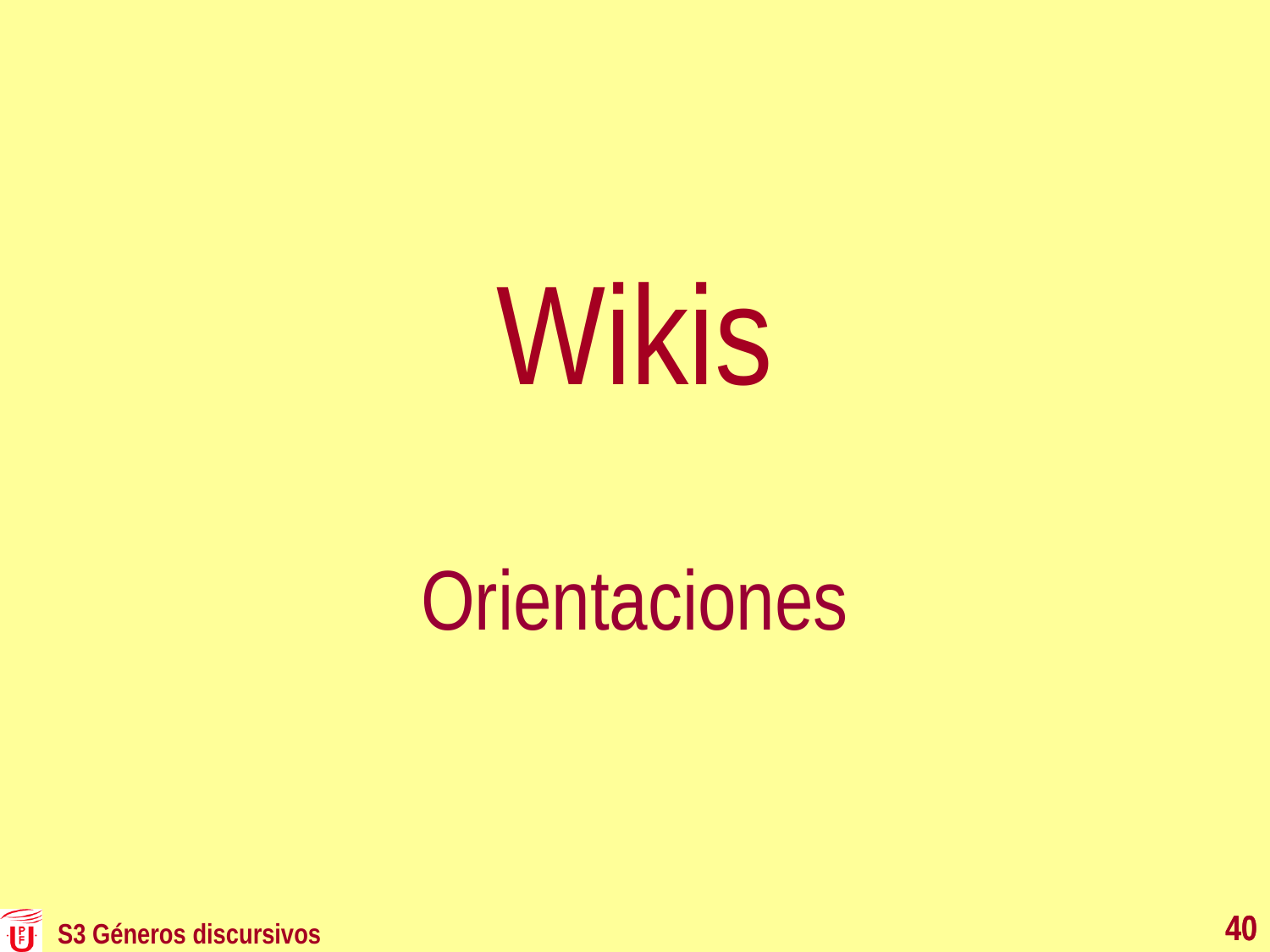

# Wikis
Orientaciones
40
40
S3 Géneros discursivos